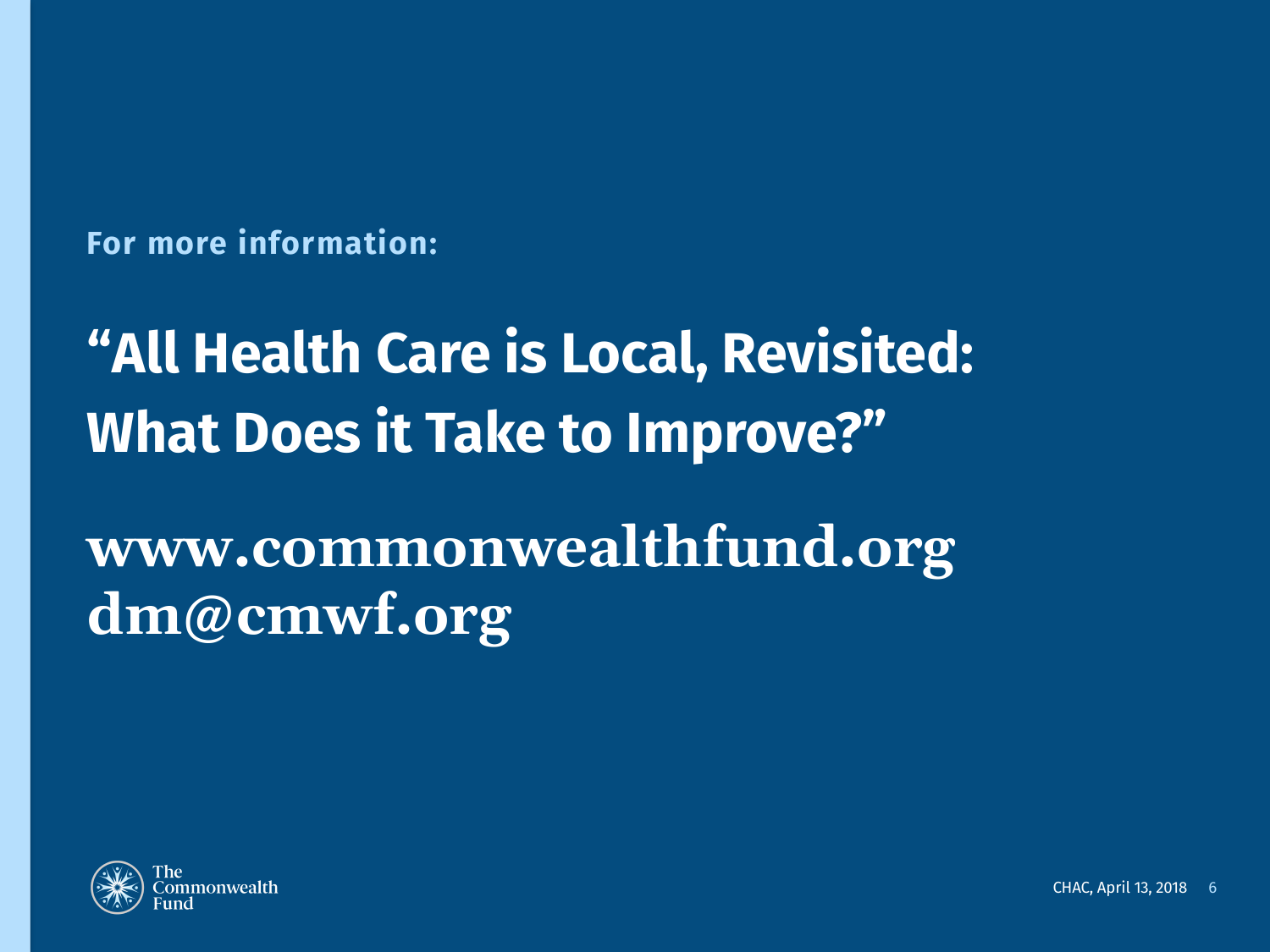

For more information:
“All Health Care is Local, Revisited:
What Does it Take to Improve?”
# www.commonwealthfund.org dm@cmwf.org
CHAC, April 13, 2018